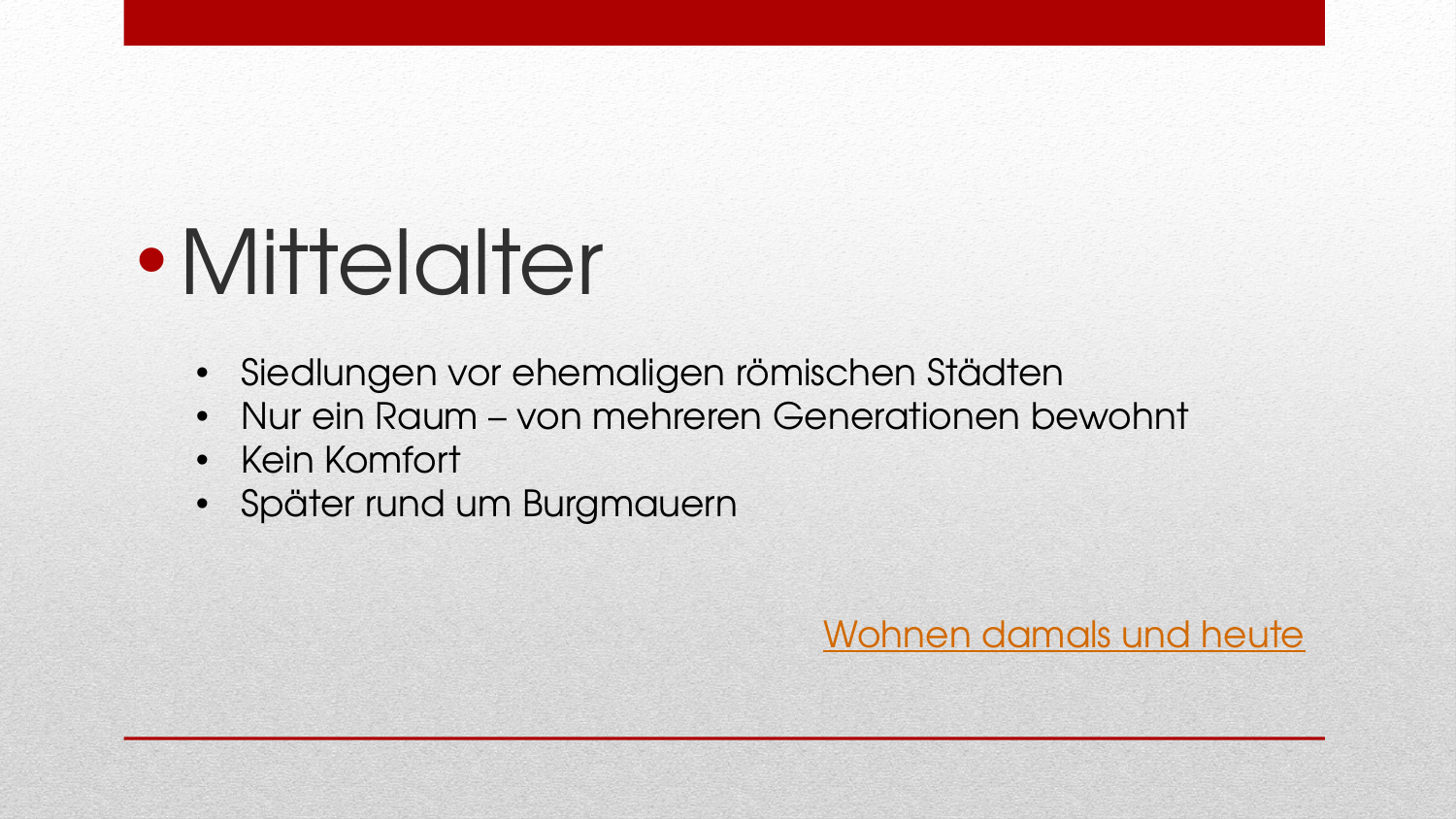

Mittelalter
Siedlungen vor ehemaligen römischen Städten
Nur ein Raum – von mehreren Generationen bewohnt
Kein Komfort
Später rund um Burgmauern

Wohnen damals und heute